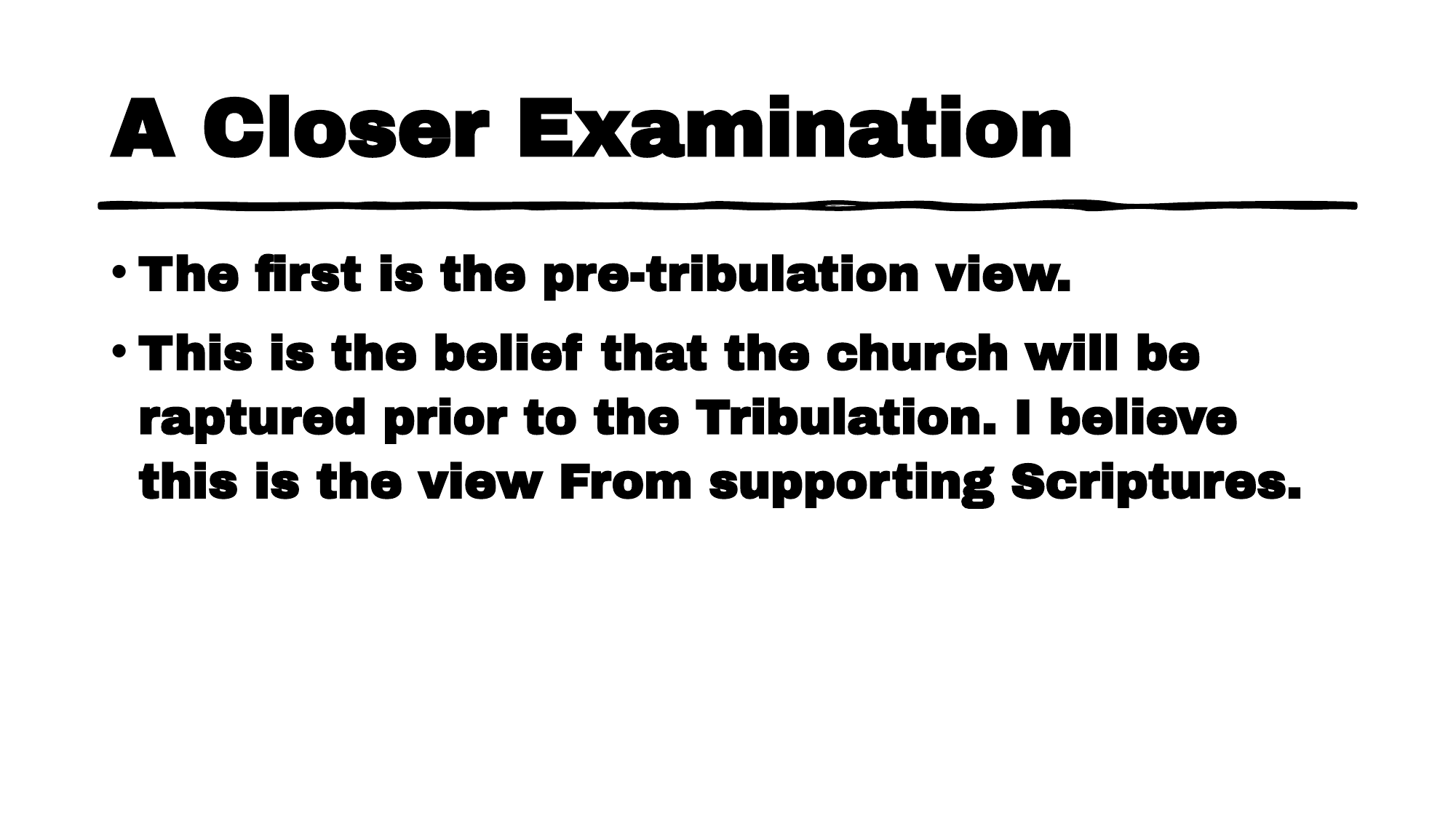

# A Closer Examination
The first is the pre-tribulation view.
This is the belief that the church will be raptured prior to the Tribulation. I believe this is the view From supporting Scriptures.